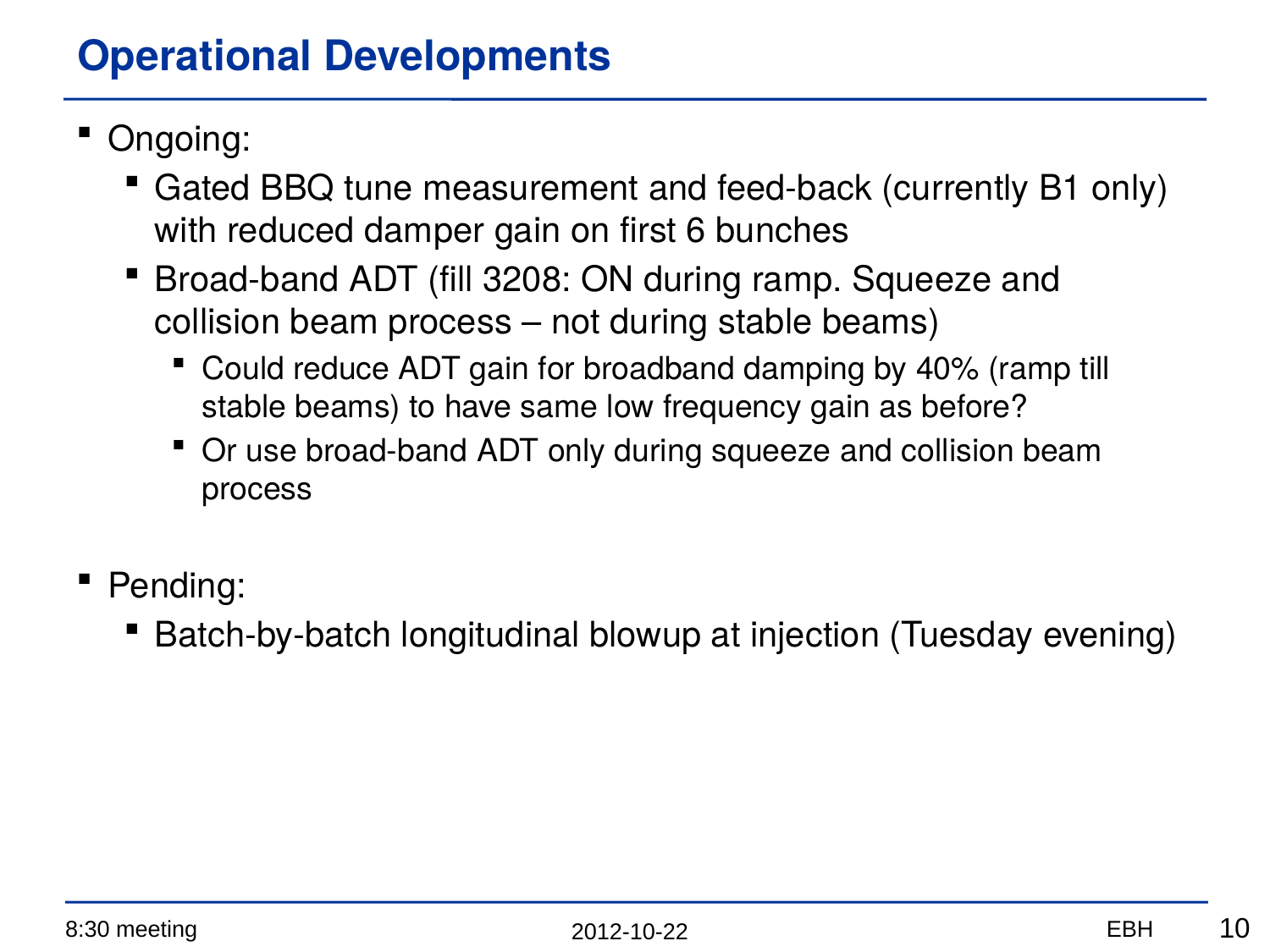

# Operational Developments
Ongoing:
Gated BBQ tune measurement and feed-back (currently B1 only) with reduced damper gain on first 6 bunches
Broad-band ADT (fill 3208: ON during ramp. Squeeze and collision beam process – not during stable beams)
Could reduce ADT gain for broadband damping by 40% (ramp till stable beams) to have same low frequency gain as before?
Or use broad-band ADT only during squeeze and collision beam process

Pending:
Batch-by-batch longitudinal blowup at injection (Tuesday evening)